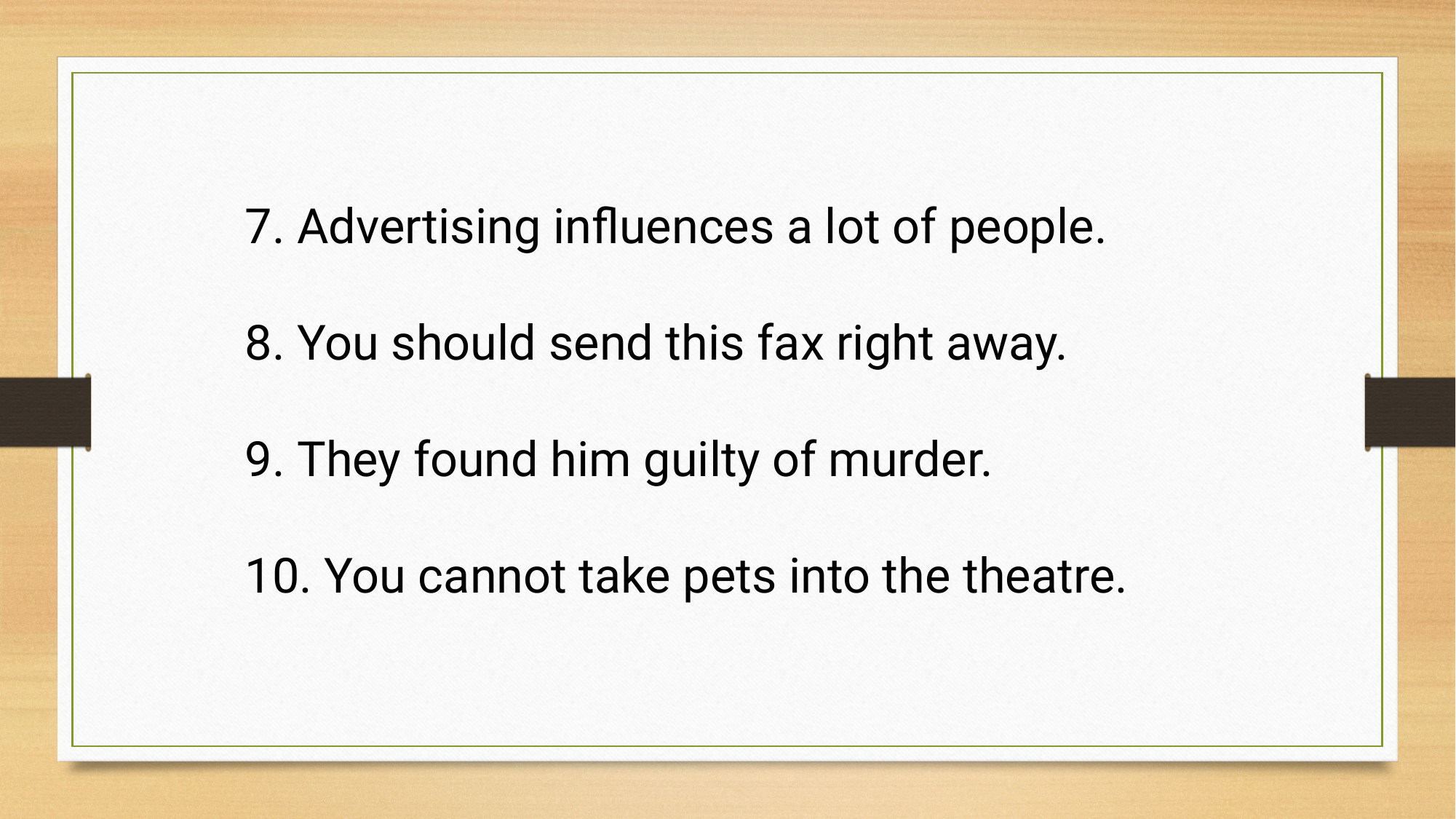

7. Advertising influences a lot of people.

8. ﻿﻿You should send this fax right away.

9. ﻿﻿They found him guilty of murder.
﻿﻿﻿
10. You cannot take pets into the theatre.